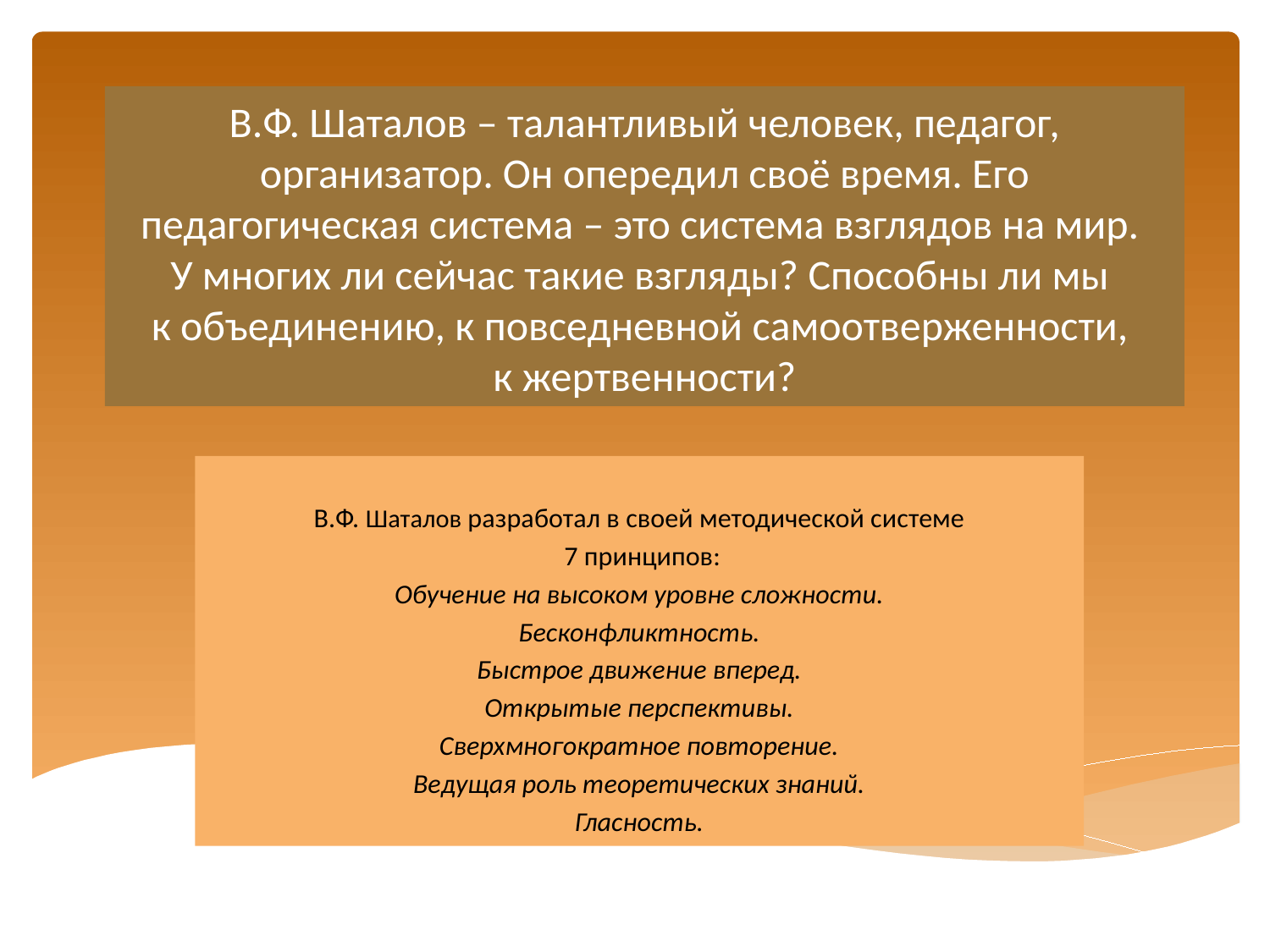

# В.Ф. Шаталов – талантливый человек, педагог, организатор. Он опередил своё время. Его педагогическая система – это система взглядов на мир. У многих ли сейчас такие взгляды? Способны ли мы к объединению, к повседневной самоотверженности, к жертвенности?

В.Ф. Шаталов разработал в своей методической системе
 7 принципов:
Обучение на высоком уровне сложности.
Бесконфликтность.
Быстрое движение вперед.
Открытые перспективы.
Сверхмногократное повторение.
Ведущая роль теоретических знаний.
Гласность.